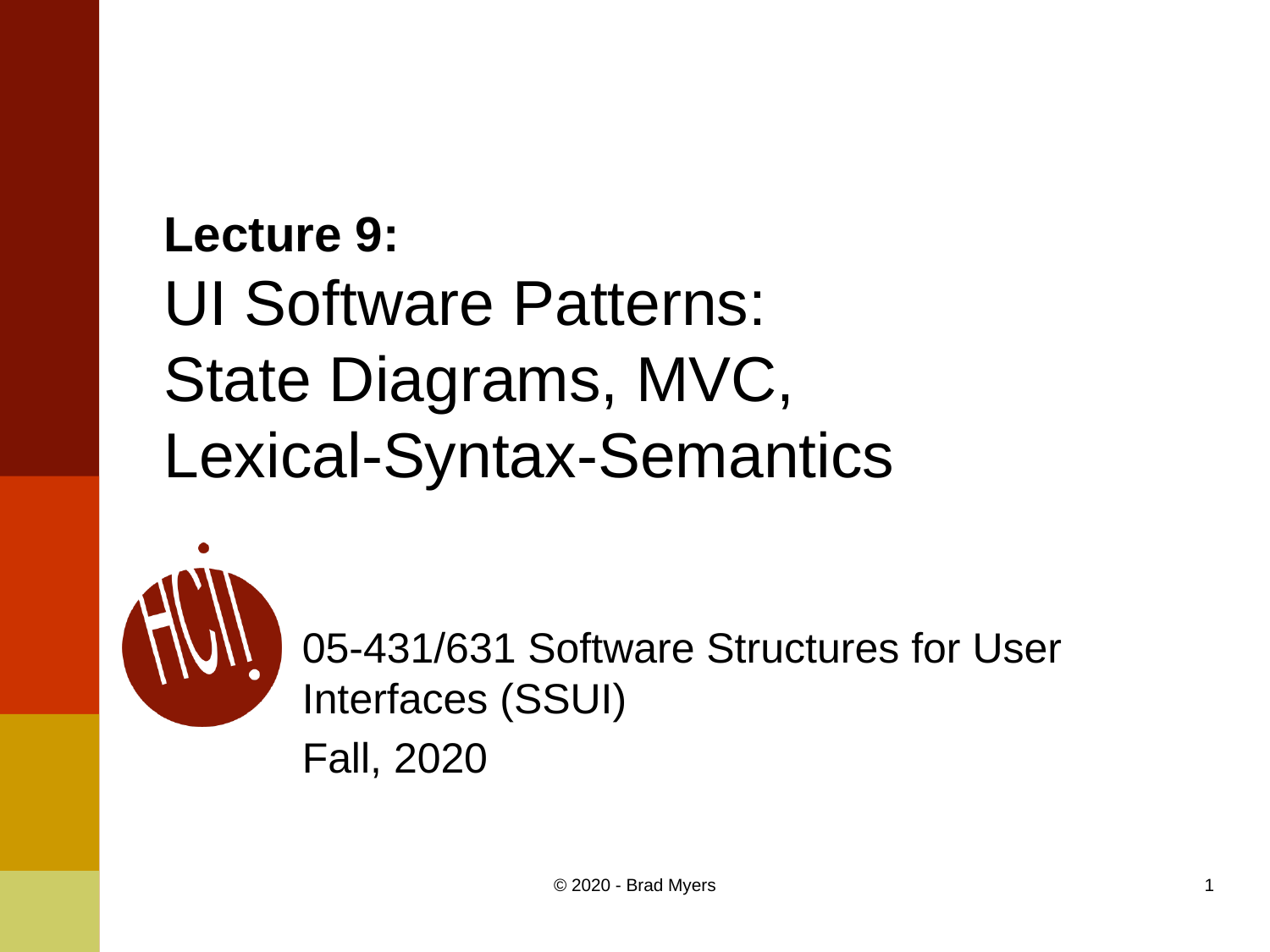

# Lecture 9: UI Software Patterns: State Diagrams, MVC, Lexical-Syntax-Semantics
05-431/631 Software Structures for User Interfaces (SSUI)
Fall, 2020
© 2020 - Brad Myers
1